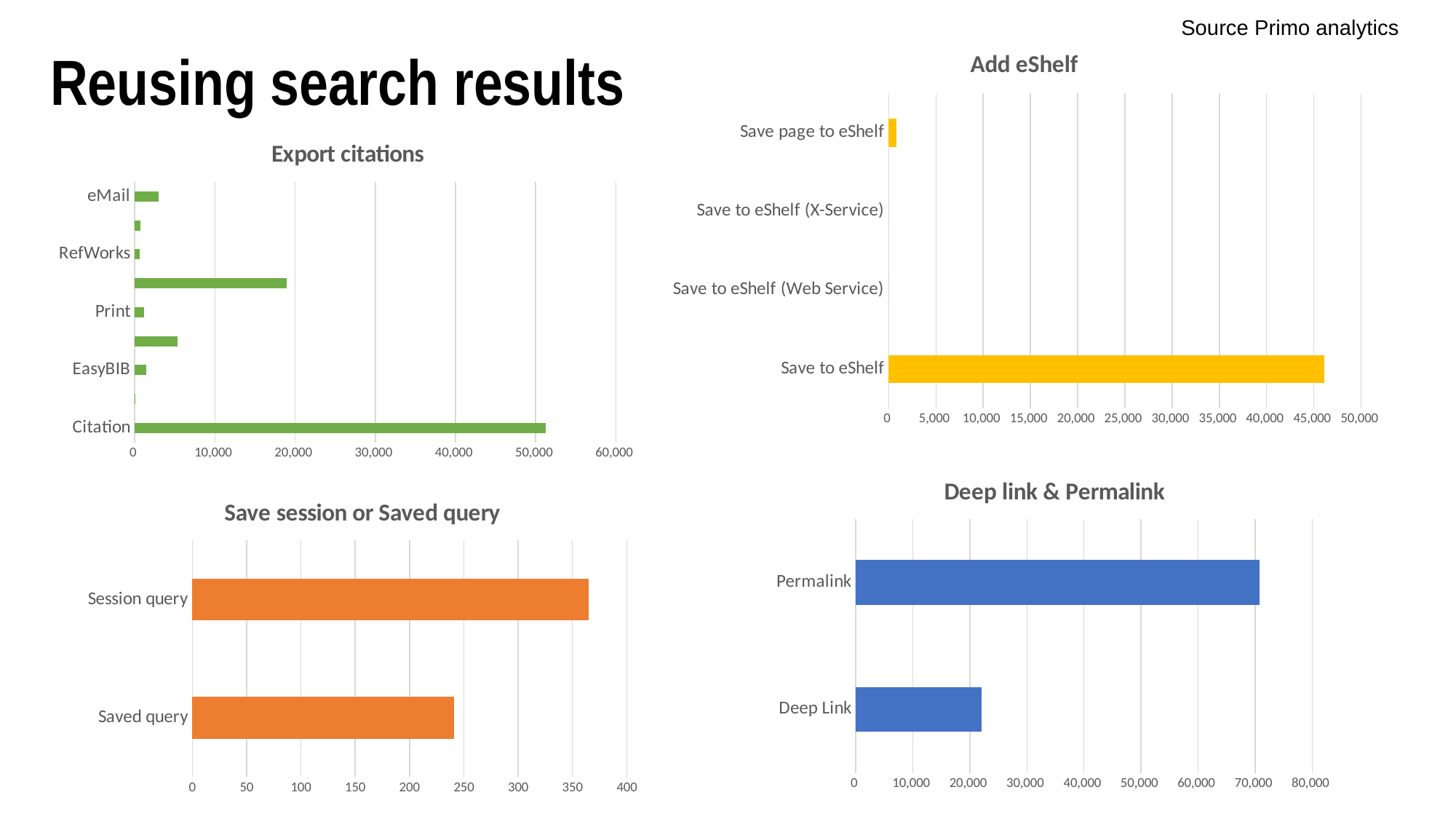

Source Primo analytics

### Chart: Add eShelf

| Category | Count |
|---|---|
| Save to eShelf | 46093.0 |
| Save to eShelf (Web Service) | 0.0 |
| Save to eShelf (X-Service) | 0.0 |
| Save page to eShelf | 811.0 |
Reusing search results

### Chart: Export citations

| Category | Count |
|---|---|
| Citation | 51244.0 |
| Delicious | 104.0 |
| EasyBIB | 1461.0 |
| EndNote Web | 5363.0 |
| Print | 1165.0 |
| RIS Export | 18932.0 |
| RefWorks | 658.0 |
| Remove from eShelf | 671.0 |
| eMail | 3012.0 |

### Chart: Deep link & Permalink

| Category | Count |
|---|---|
| Deep Link | 22060.0 |
| Permalink | 70839.0 |

### Chart: Save session or Saved query

| Category | Count |
|---|---|
| Saved query | 241.0 |
| Session query | 365.0 |